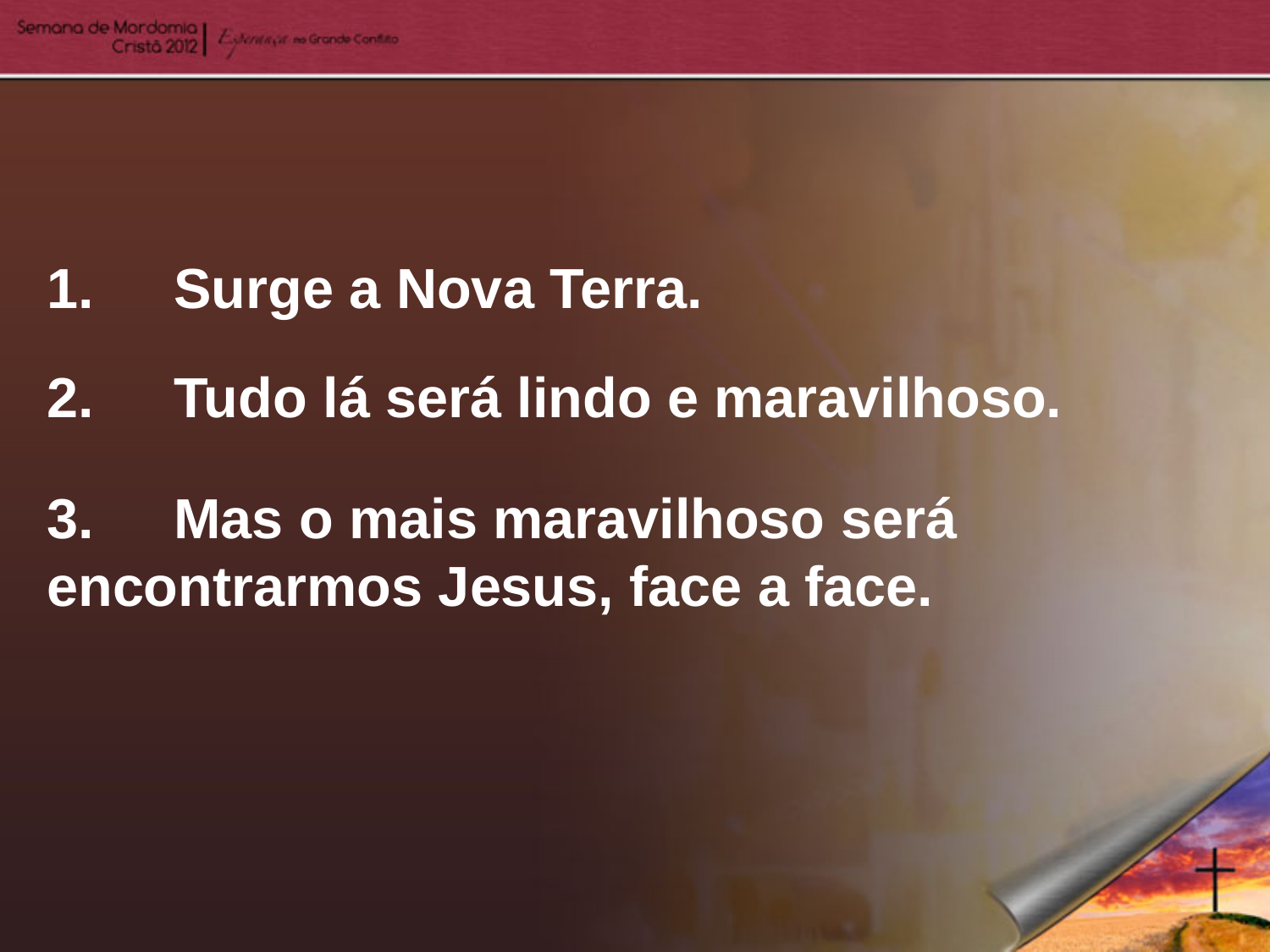

1.	Surge a Nova Terra.
2.	Tudo lá será lindo e maravilhoso.
3.	Mas o mais maravilhoso será encontrarmos Jesus, face a face.